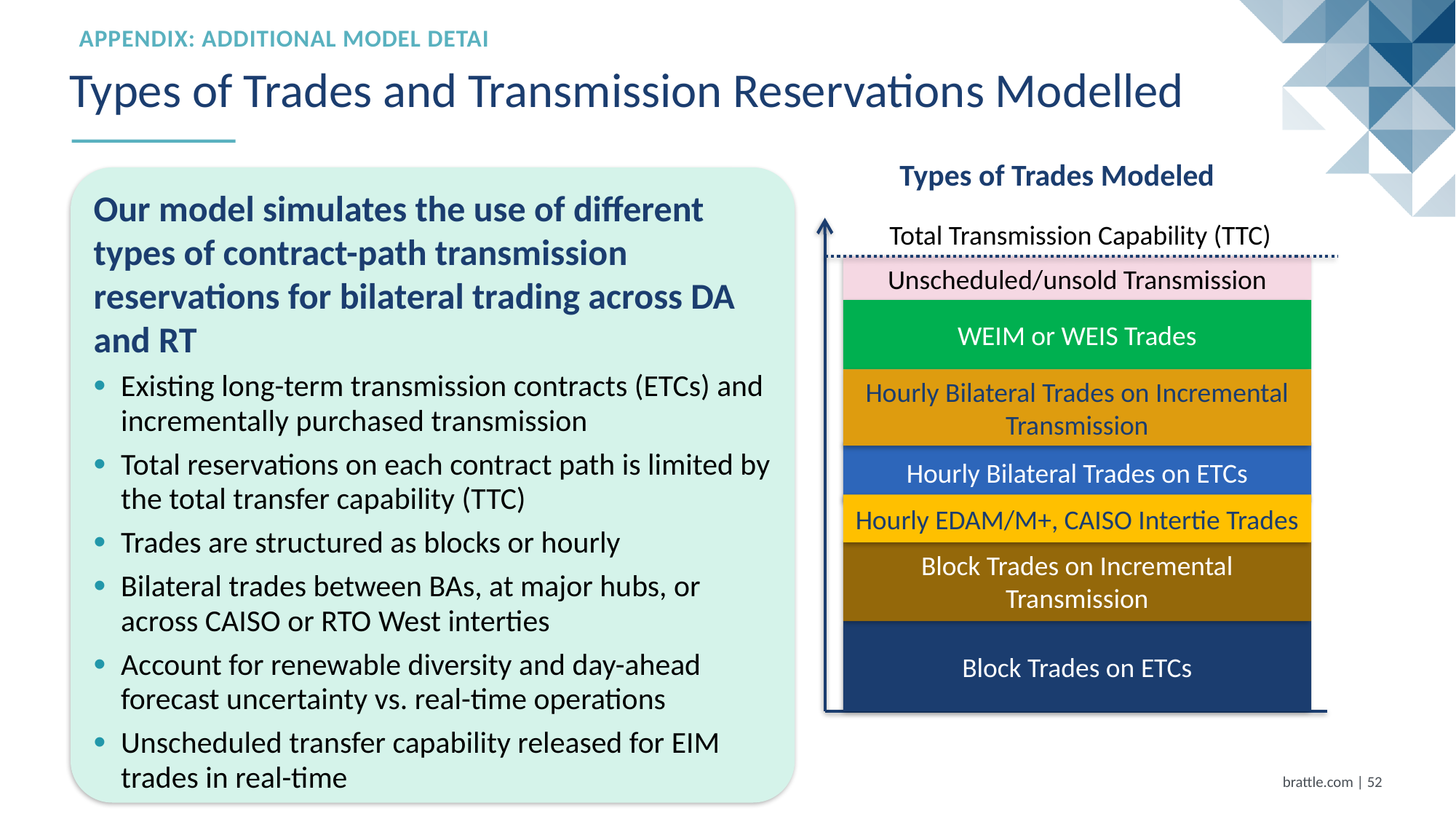

Appendix: additional model details
# Types of Trades and Transmission Reservations Modelled
Types of Trades Modeled
Our model simulates the use of different types of contract-path transmission reservations for bilateral trading across DA and RT
Existing long-term transmission contracts (ETCs) and incrementally purchased transmission
Total reservations on each contract path is limited by the total transfer capability (TTC)
Trades are structured as blocks or hourly
Bilateral trades between BAs, at major hubs, or across CAISO or RTO West interties
Account for renewable diversity and day-ahead forecast uncertainty vs. real-time operations
Unscheduled transfer capability released for EIM trades in real-time
Total Transmission Capability (TTC)
Unscheduled/unsold Transmission
WEIM or WEIS Trades
Hourly Bilateral Trades on Incremental Transmission
Hourly Bilateral Trades on ETCs
Hourly EDAM/M+, CAISO Intertie Trades
Block Trades on Incremental Transmission
Block Trades on ETCs
brattle.com | 52